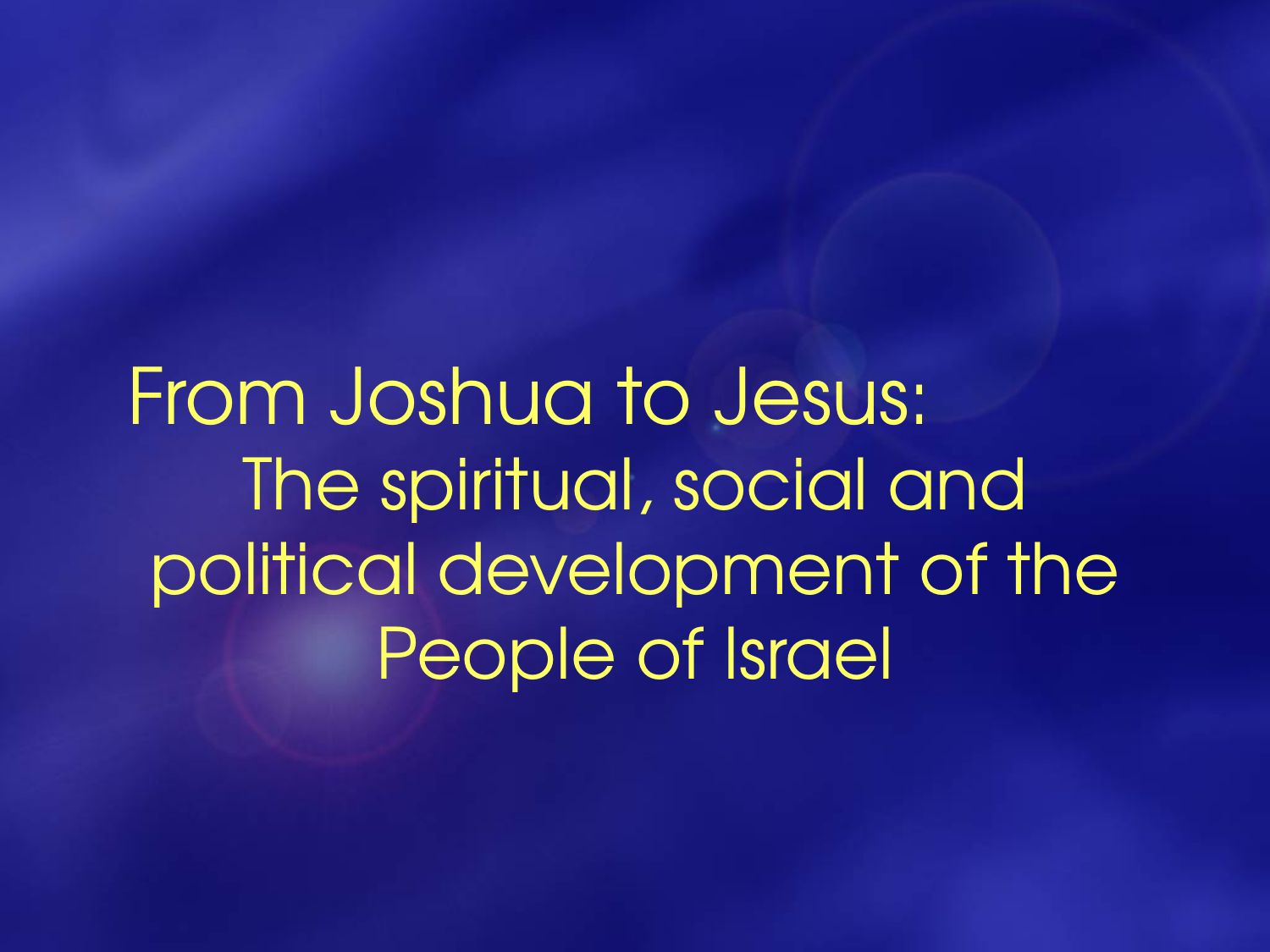

From Joshua to Jesus: 		The spiritual, social and political development of the People of Israel